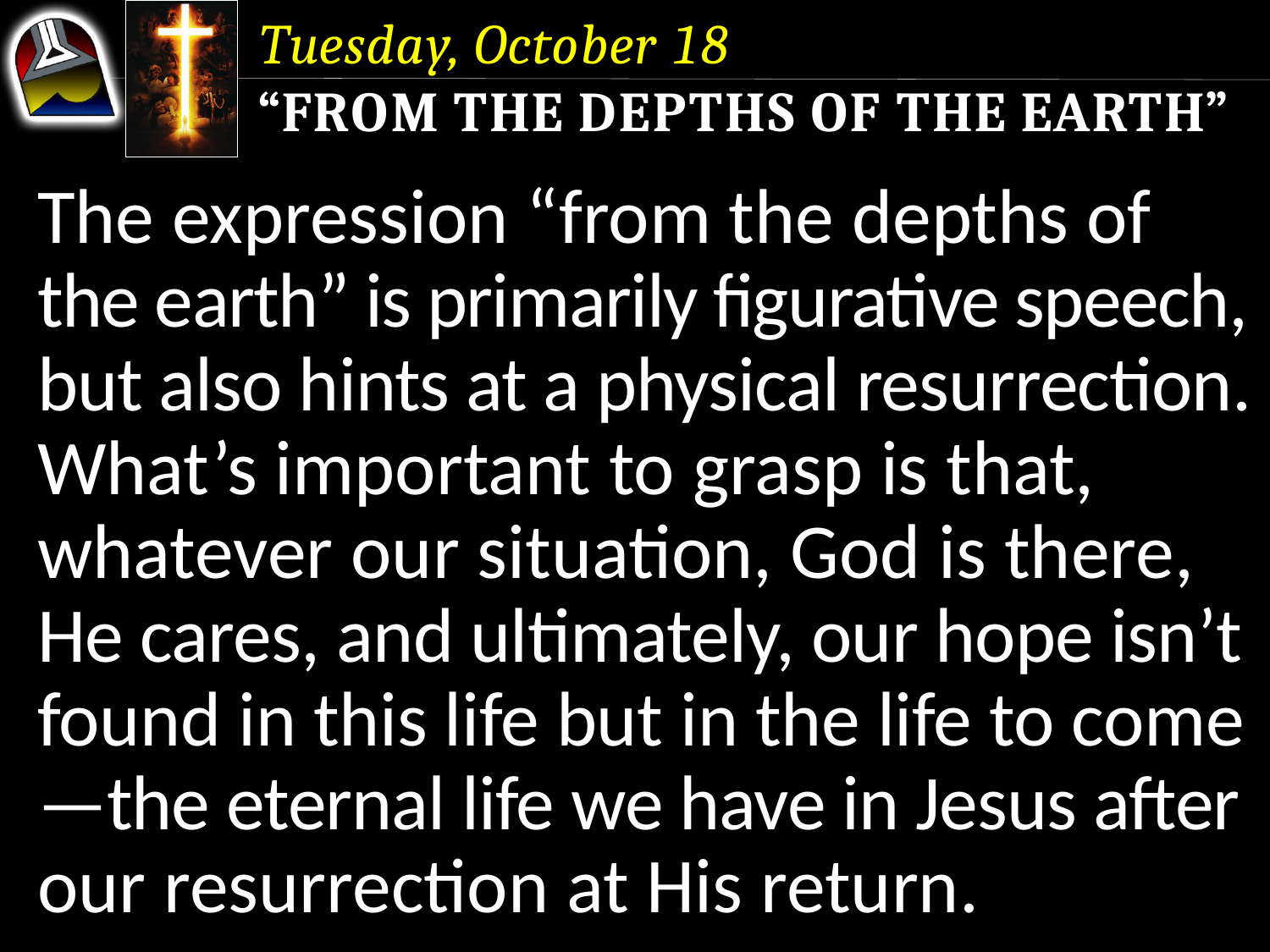

Tuesday, October 18
“From the Depths of the Earth”
The expression “from the depths of the earth” is primarily figurative speech, but also hints at a physical resurrection.
What’s important to grasp is that, whatever our situation, God is there, He cares, and ultimately, our hope isn’t found in this life but in the life to come—the eternal life we have in Jesus after our resurrection at His return.